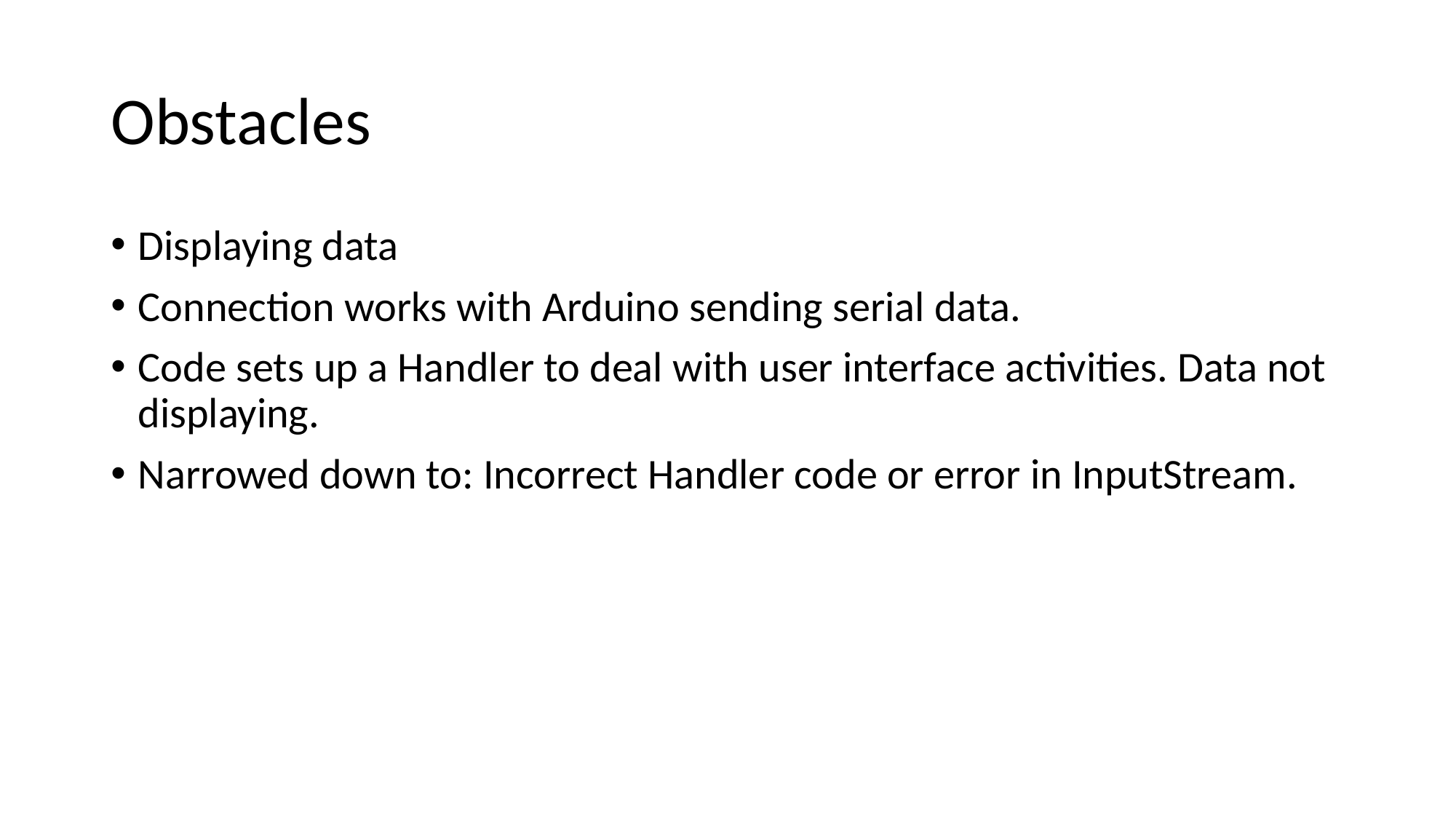

# Obstacles
Displaying data
Connection works with Arduino sending serial data.
Code sets up a Handler to deal with user interface activities. Data not displaying.
Narrowed down to: Incorrect Handler code or error in InputStream.